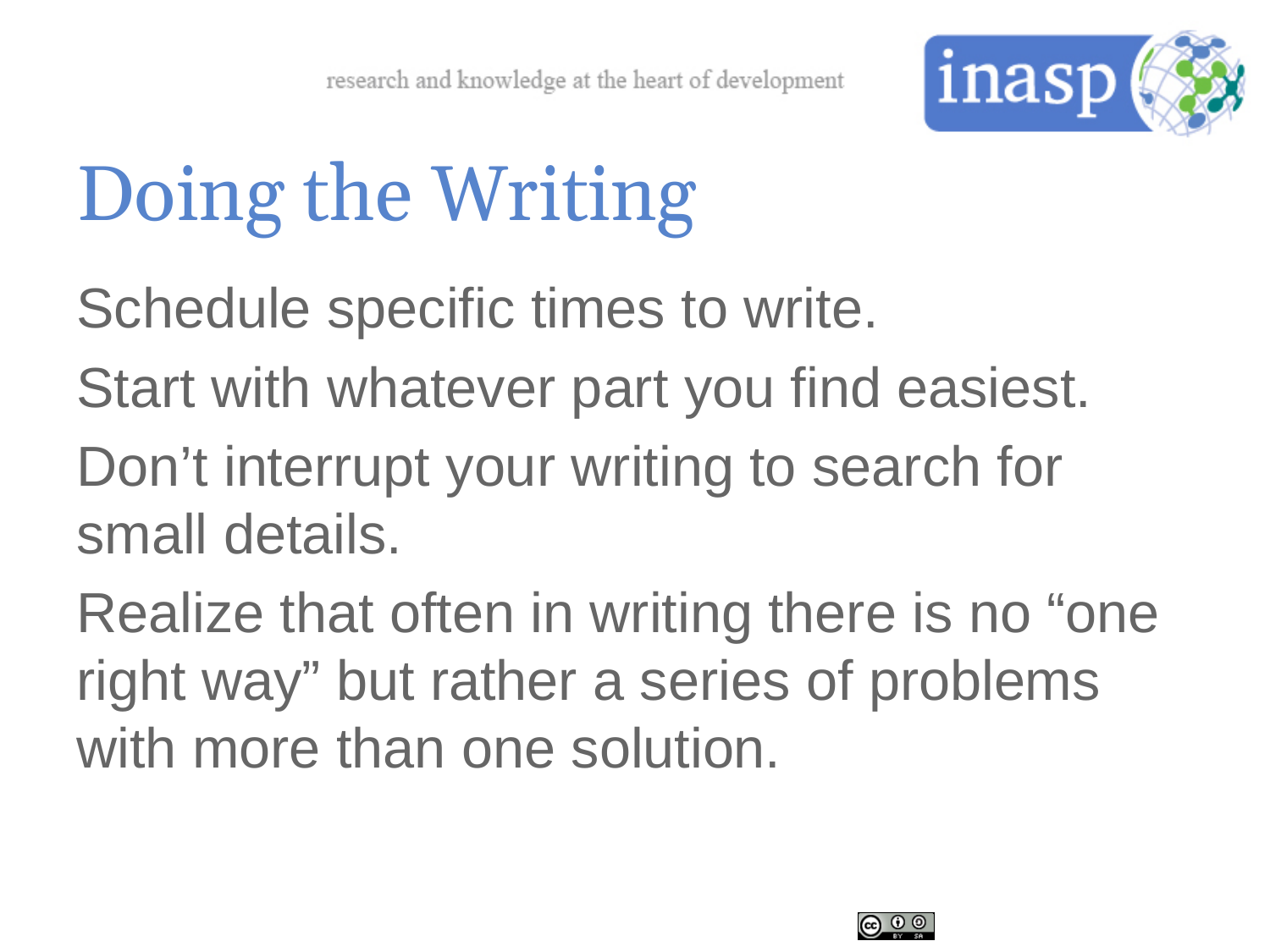

# Doing the Writing
Schedule specific times to write.
Start with whatever part you find easiest.
Don’t interrupt your writing to search for small details.
Realize that often in writing there is no “one right way” but rather a series of problems with more than one solution.